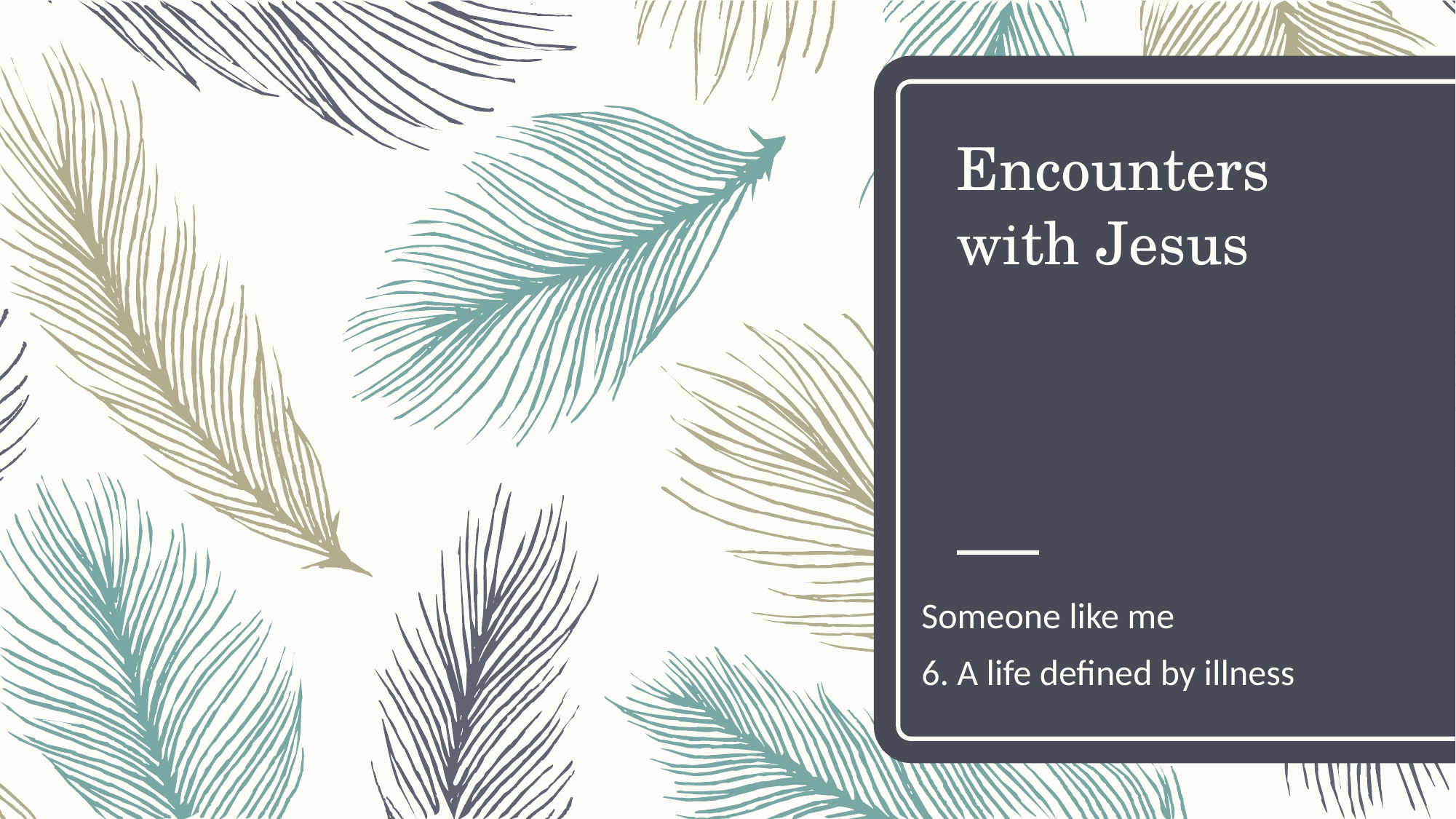

# Encounters with Jesus
Someone like me
6. A life defined by illness